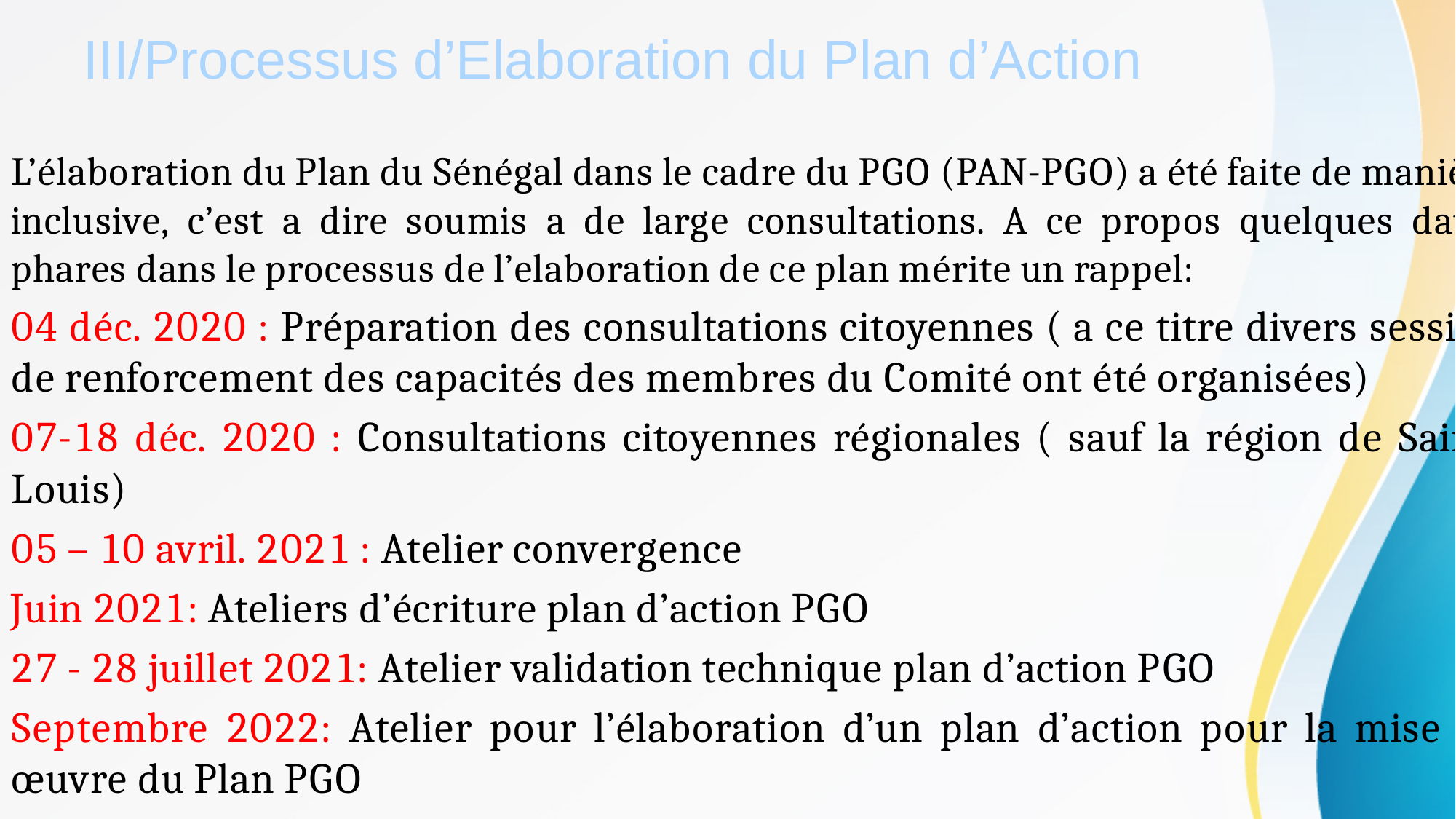

# III/Processus d’Elaboration du Plan d’Action
L’élaboration du Plan du Sénégal dans le cadre du PGO (PAN-PGO) a été faite de manière inclusive, c’est a dire soumis a de large consultations. A ce propos quelques dates phares dans le processus de l’elaboration de ce plan mérite un rappel:
04 déc. 2020 : Préparation des consultations citoyennes ( a ce titre divers session de renforcement des capacités des membres du Comité ont été organisées)
07-18 déc. 2020 : Consultations citoyennes régionales ( sauf la région de Saint-Louis)
05 – 10 avril. 2021 : Atelier convergence
Juin 2021: Ateliers d’écriture plan d’action PGO
27 - 28 juillet 2021: Atelier validation technique plan d’action PGO
Septembre 2022: Atelier pour l’élaboration d’un plan d’action pour la mise en œuvre du Plan PGO